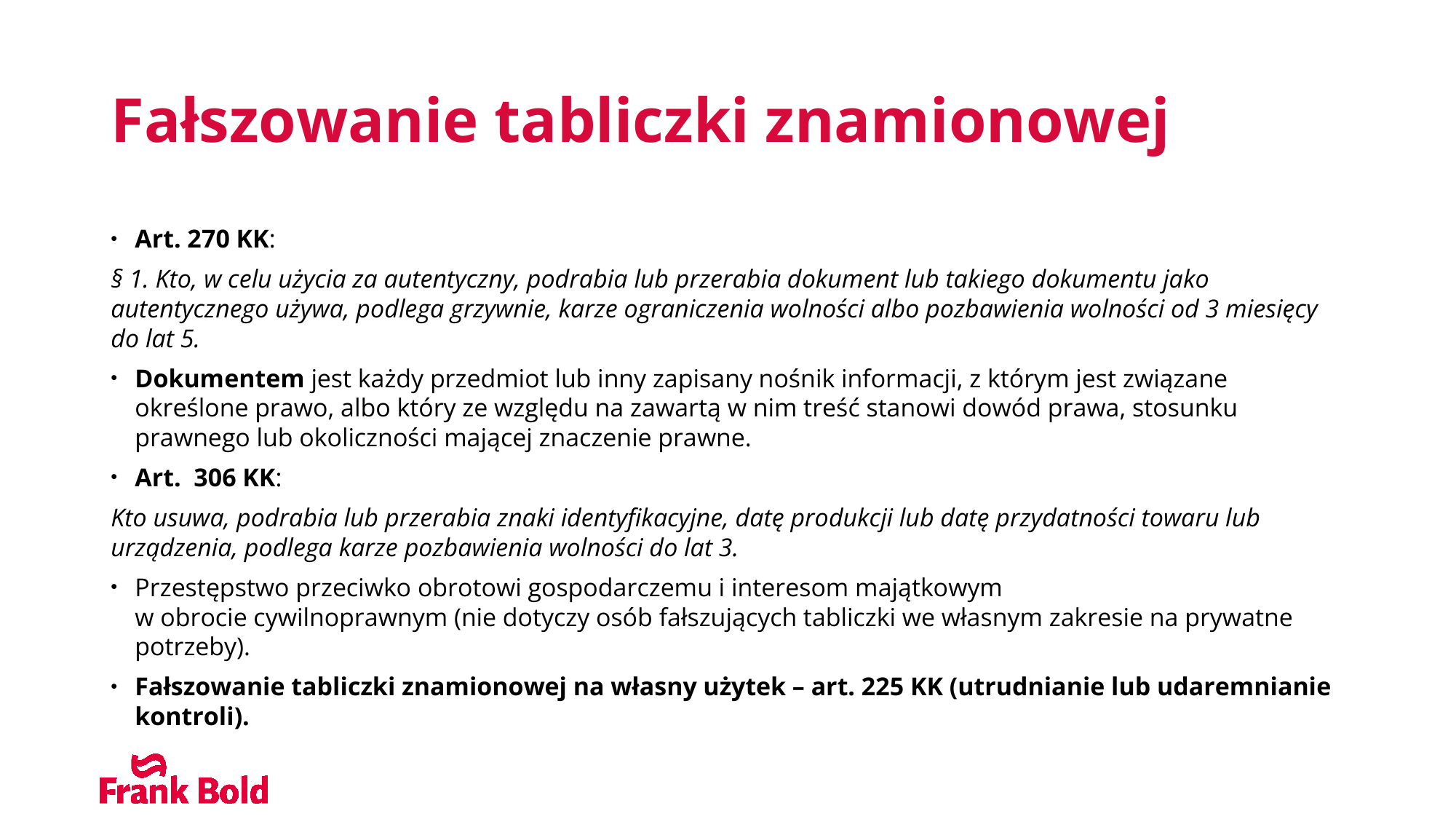

# Fałszowanie tabliczki znamionowej
Art. 270 KK:
§ 1. Kto, w celu użycia za autentyczny, podrabia lub przerabia dokument lub takiego dokumentu jako autentycznego używa, podlega grzywnie, karze ograniczenia wolności albo pozbawienia wolności od 3 miesięcy do lat 5.
Dokumentem jest każdy przedmiot lub inny zapisany nośnik informacji, z którym jest związane określone prawo, albo który ze względu na zawartą w nim treść stanowi dowód prawa, stosunku prawnego lub okoliczności mającej znaczenie prawne.
Art.  306 KK:
Kto usuwa, podrabia lub przerabia znaki identyfikacyjne, datę produkcji lub datę przydatności towaru lub urządzenia, podlega karze pozbawienia wolności do lat 3.
Przestępstwo przeciwko obrotowi gospodarczemu i interesom majątkowym
w obrocie cywilnoprawnym (nie dotyczy osób fałszujących tabliczki we własnym zakresie na prywatne potrzeby).
Fałszowanie tabliczki znamionowej na własny użytek – art. 225 KK (utrudnianie lub udaremnianie kontroli).